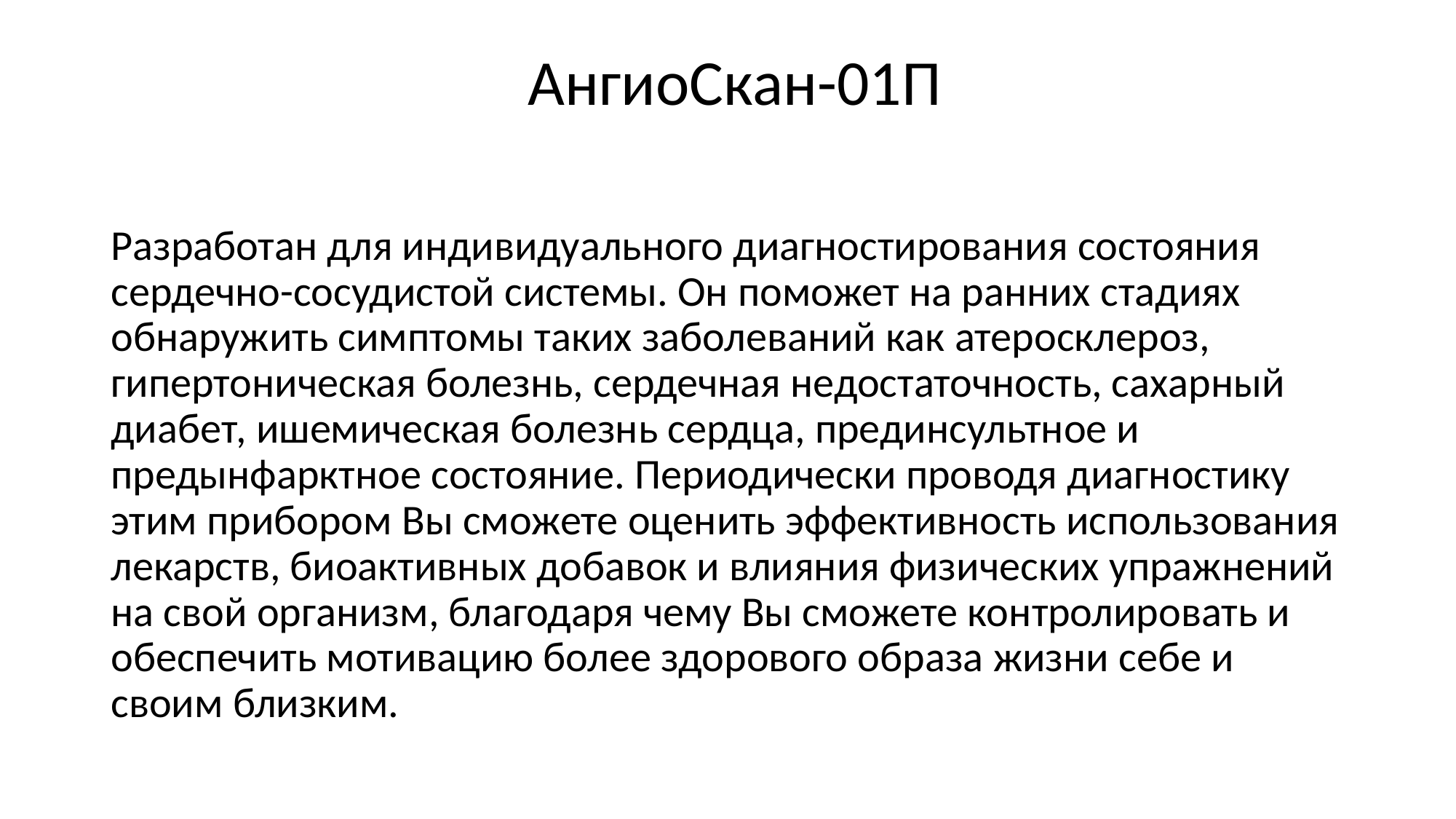

# АнгиоСкан-01П
Разработан для индивидуального диагностирования состояния сердечно-сосудистой системы. Он поможет на ранних стадиях обнаружить симптомы таких заболеваний как атеросклероз, гипертоническая болезнь, сердечная недостаточность, сахарный диабет, ишемическая болезнь сердца, прединсультное и предынфарктное состояние. Периодически проводя диагностику этим прибором Вы сможете оценить эффективность использования лекарств, биоактивных добавок и влияния физических упражнений на свой организм, благодаря чему Вы сможете контролировать и обеспечить мотивацию более здорового образа жизни себе и своим близким.